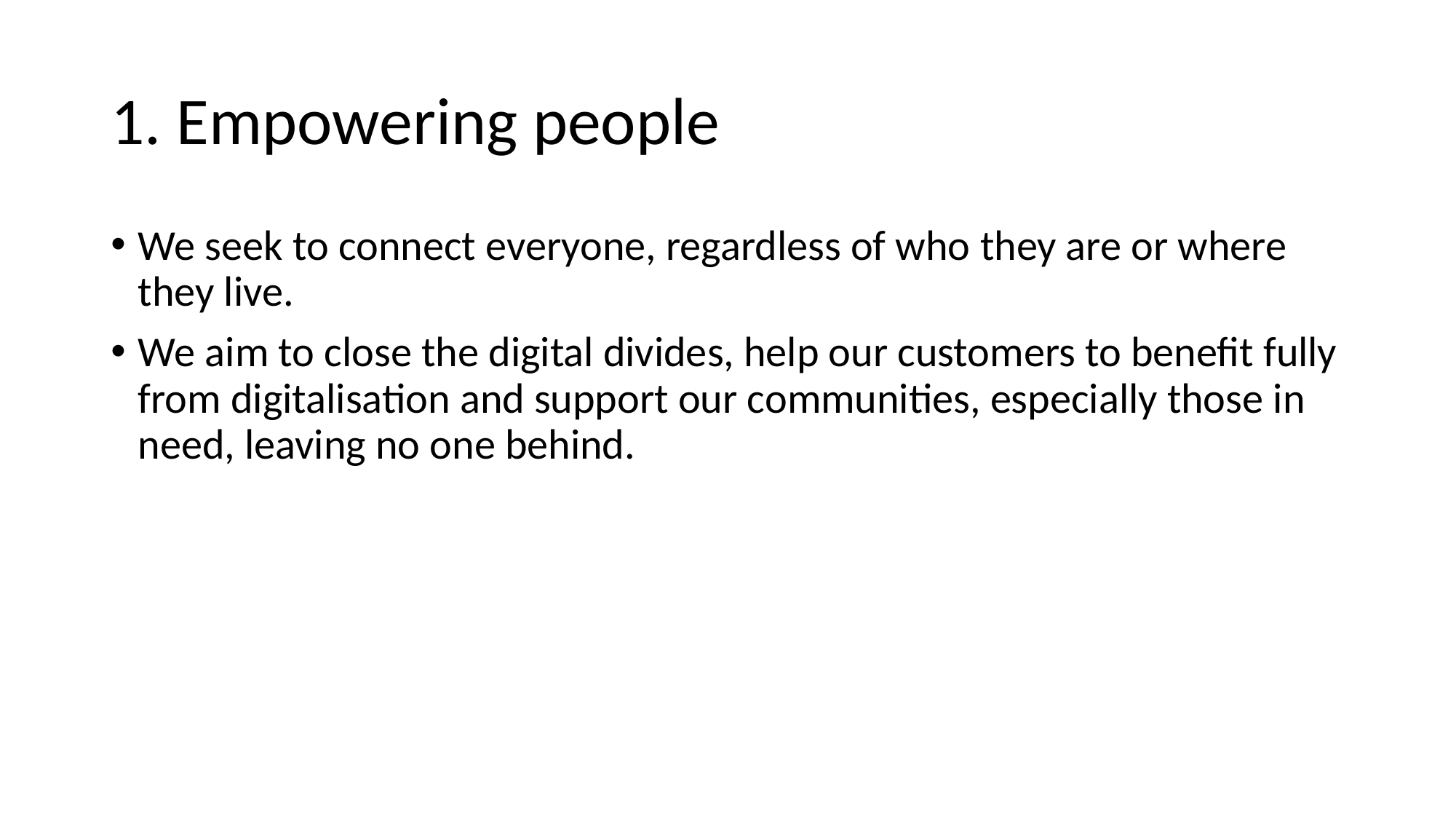

# 1. Empowering people
We seek to connect everyone, regardless of who they are or where they live.
We aim to close the digital divides, help our customers to benefit fully from digitalisation and support our communities, especially those in need, leaving no one behind.